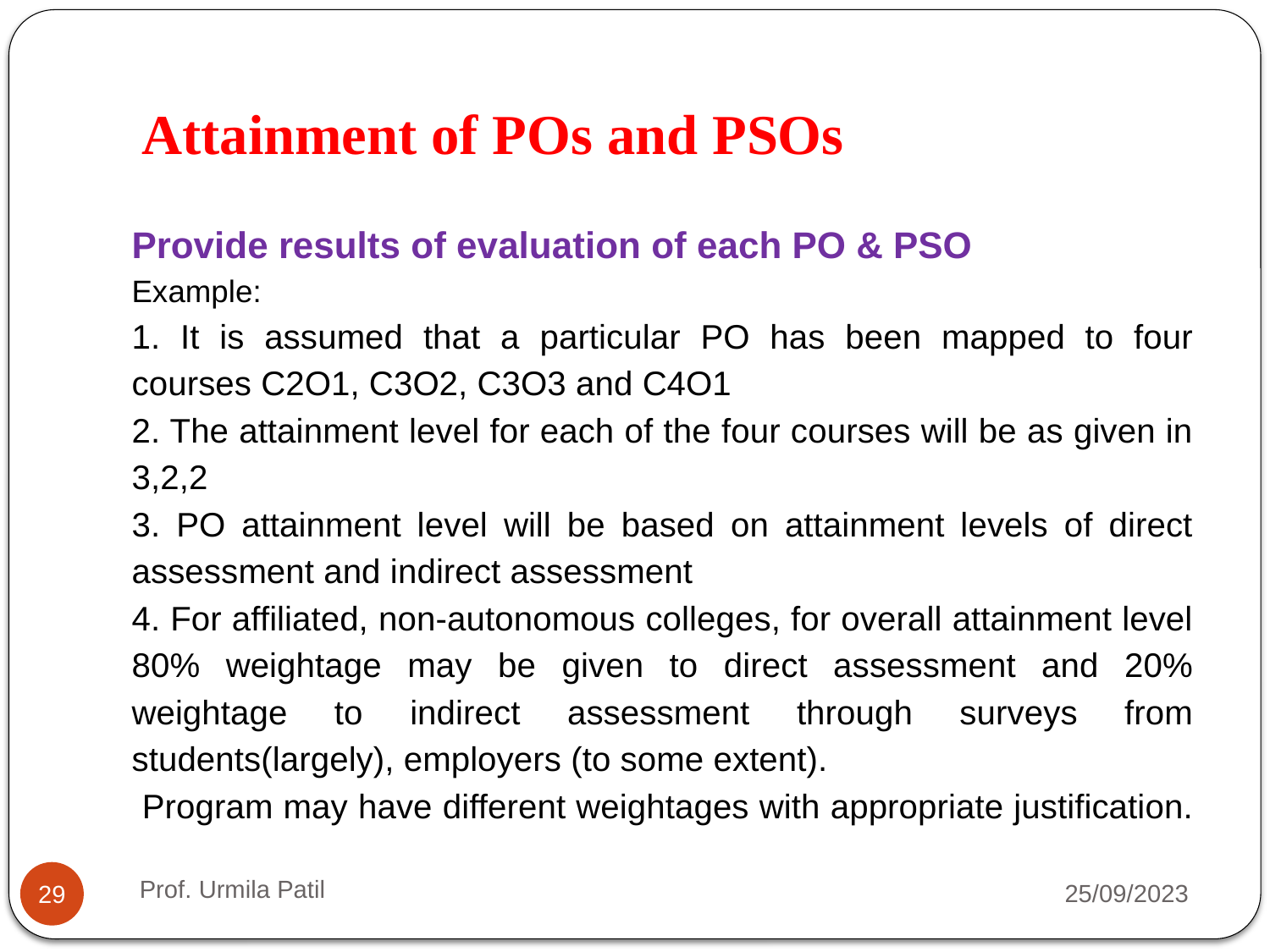

# Attainment of POs and PSOs
Provide results of evaluation of each PO & PSO
Example:
1. It is assumed that a particular PO has been mapped to four courses C2O1, C3O2, C3O3 and C4O1
2. The attainment level for each of the four courses will be as given in 3,2,2
3. PO attainment level will be based on attainment levels of direct assessment and indirect assessment
4. For affiliated, non-autonomous colleges, for overall attainment level 80% weightage may be given to direct assessment and 20% weightage to indirect assessment through surveys from students(largely), employers (to some extent).
 Program may have different weightages with appropriate justification.
Prof. Urmila Patil
25/09/2023
29